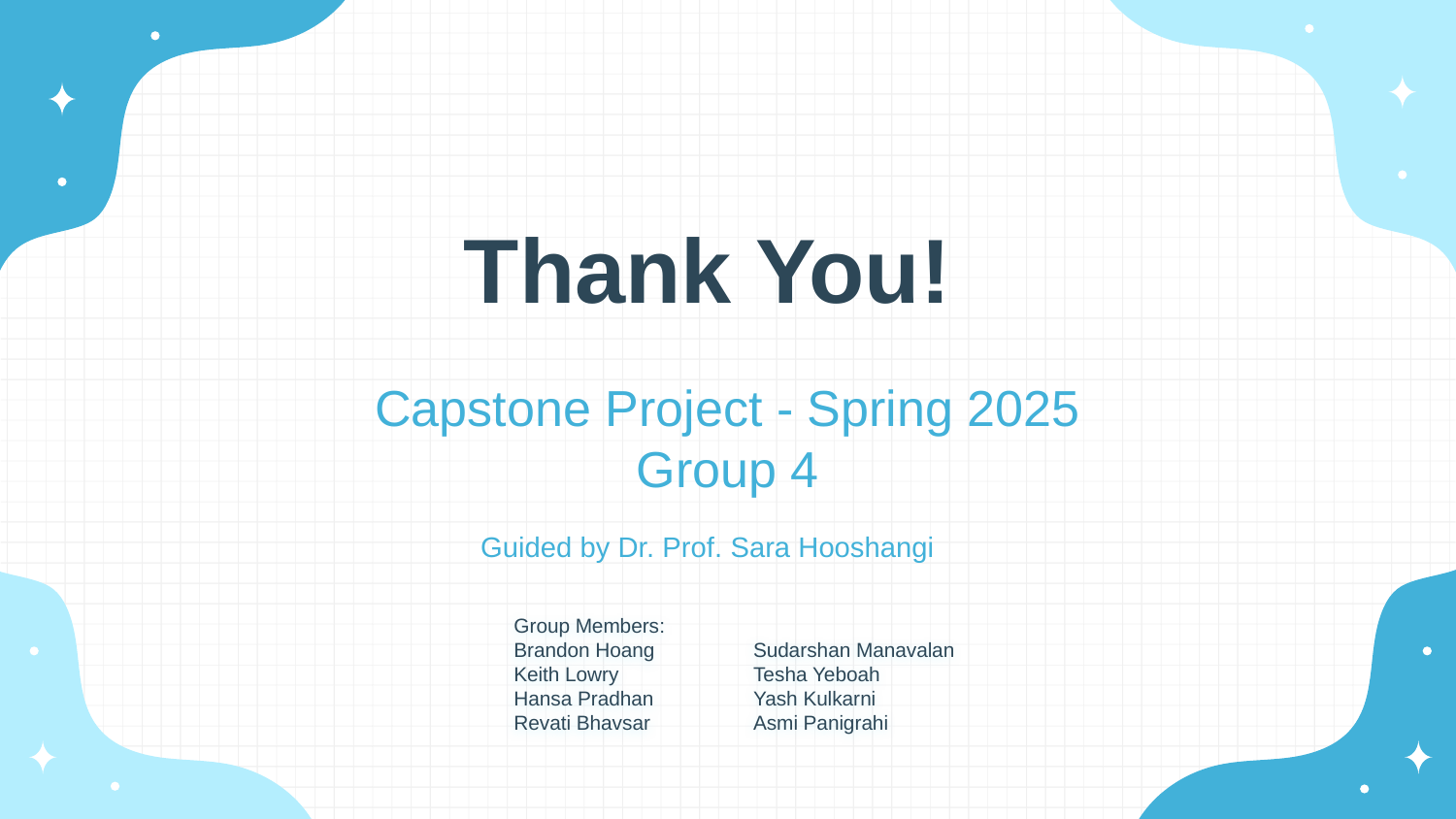

# Thank You!
Capstone Project - Spring 2025
Group 4
Guided by Dr. Prof. Sara Hooshangi
Group Members:
Brandon Hoang
Keith Lowry
Hansa Pradhan
Revati Bhavsar
Sudarshan Manavalan
Tesha Yeboah
Yash Kulkarni
Asmi Panigrahi